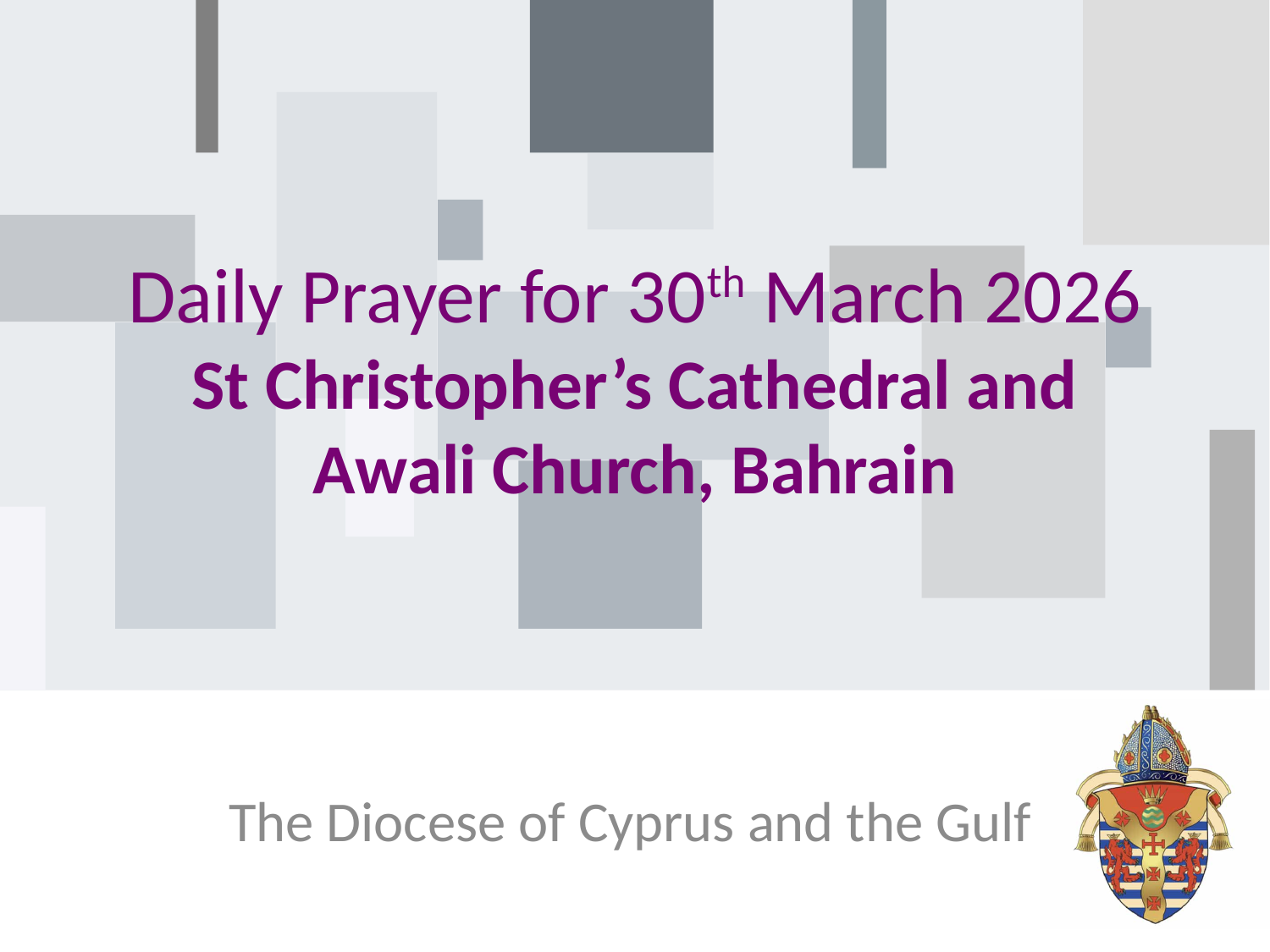

# Daily Prayer for 30th March 2026 St Christopher’s Cathedral and Awali Church, Bahrain